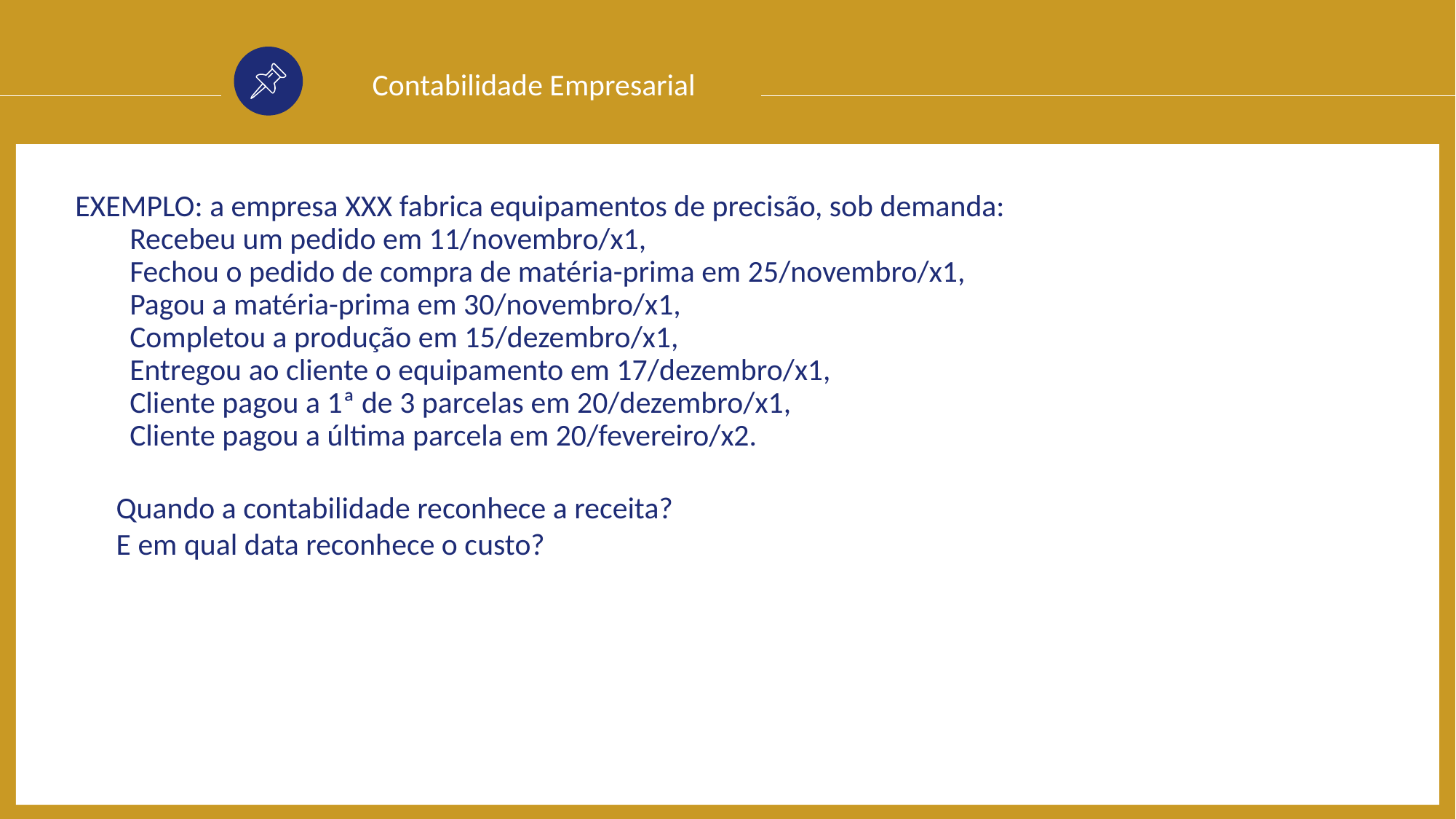

Contabilidade Empresarial

EXEMPLO: a empresa XXX fabrica equipamentos de precisão, sob demanda:
Recebeu um pedido em 11/novembro/x1,
Fechou o pedido de compra de matéria-prima em 25/novembro/x1,
Pagou a matéria-prima em 30/novembro/x1,
Completou a produção em 15/dezembro/x1,
Entregou ao cliente o equipamento em 17/dezembro/x1,
Cliente pagou a 1ª de 3 parcelas em 20/dezembro/x1,
Cliente pagou a última parcela em 20/fevereiro/x2.

Quando a contabilidade reconhece a receita?
E em qual data reconhece o custo?